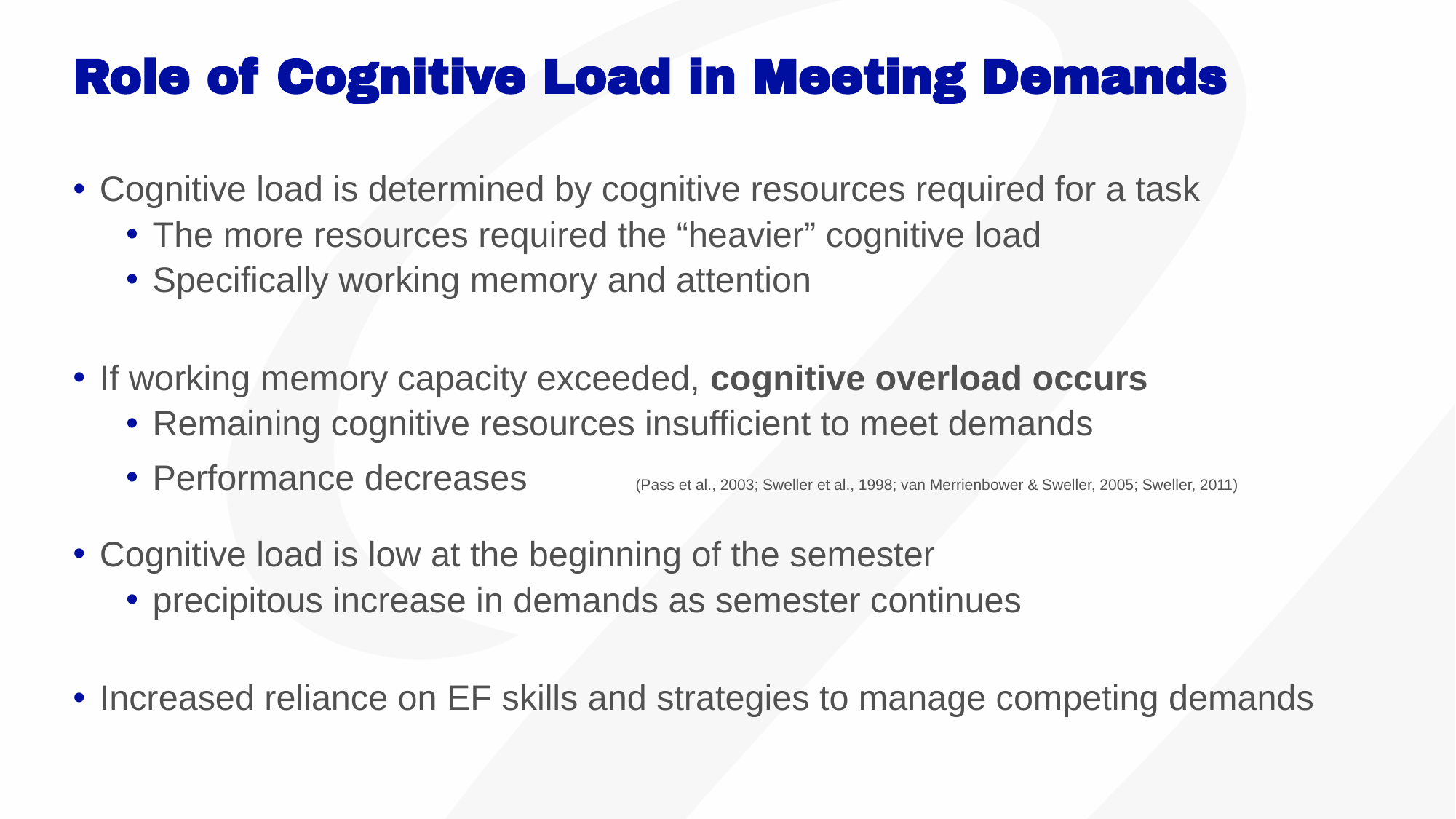

# Role of Cognitive Load in Meeting Demands
Cognitive load is determined by cognitive resources required for a task
The more resources required the “heavier” cognitive load
Specifically working memory and attention

If working memory capacity exceeded, cognitive overload occurs
Remaining cognitive resources insufficient to meet demands
Performance decreases           (Pass et al., 2003; Sweller et al., 1998; van Merrienbower & Sweller, 2005; Sweller, 2011)

Cognitive load is low at the beginning of the semester
precipitous increase in demands as semester continues

Increased reliance on EF skills and strategies to manage competing demands